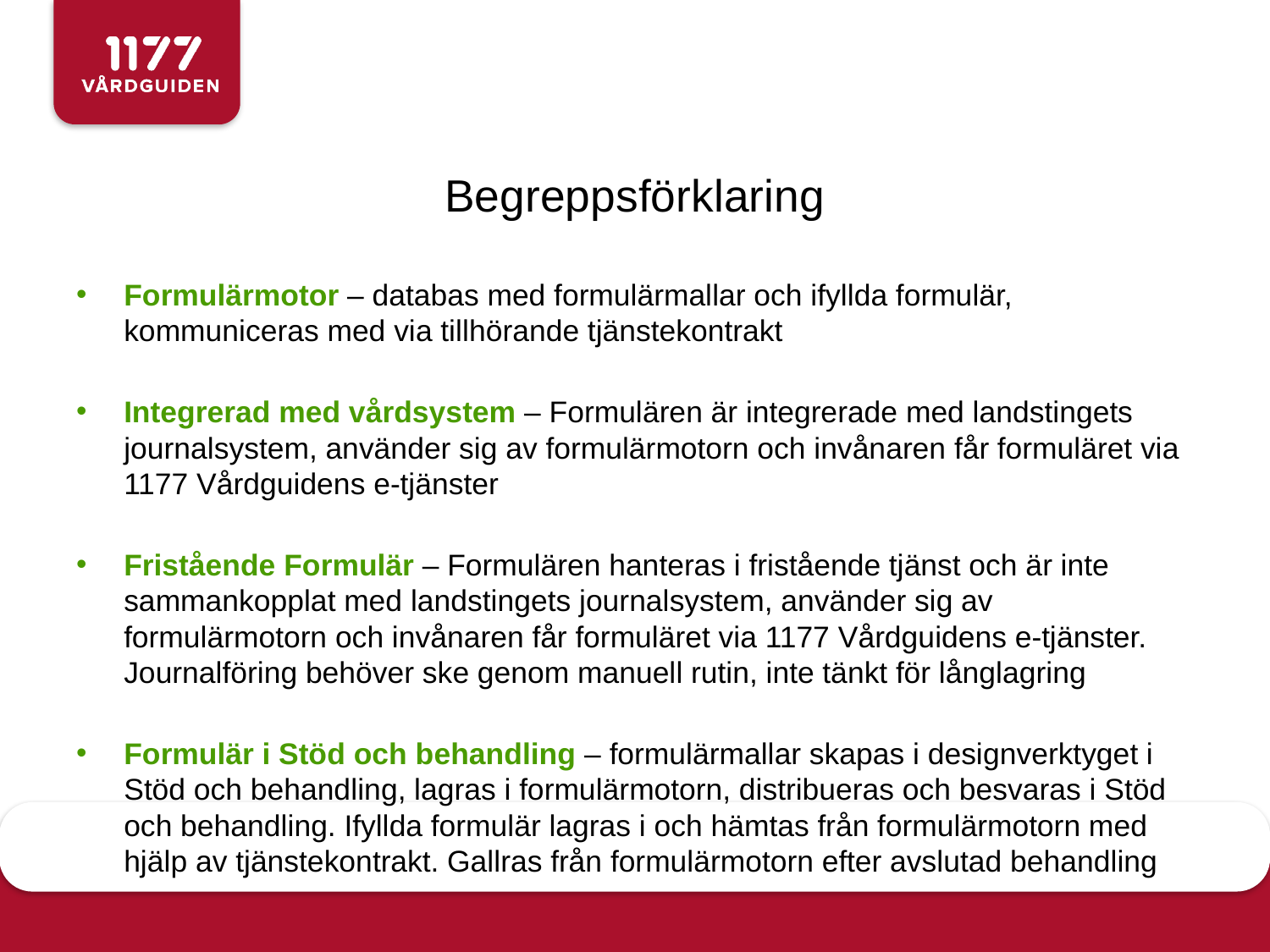

# Begreppsförklaring
Formulärmotor – databas med formulärmallar och ifyllda formulär, kommuniceras med via tillhörande tjänstekontrakt
Integrerad med vårdsystem – Formulären är integrerade med landstingets journalsystem, använder sig av formulärmotorn och invånaren får formuläret via 1177 Vårdguidens e-tjänster
Fristående Formulär – Formulären hanteras i fristående tjänst och är inte sammankopplat med landstingets journalsystem, använder sig av formulärmotorn och invånaren får formuläret via 1177 Vårdguidens e-tjänster. Journalföring behöver ske genom manuell rutin, inte tänkt för långlagring
Formulär i Stöd och behandling – formulärmallar skapas i designverktyget i Stöd och behandling, lagras i formulärmotorn, distribueras och besvaras i Stöd och behandling. Ifyllda formulär lagras i och hämtas från formulärmotorn med hjälp av tjänstekontrakt. Gallras från formulärmotorn efter avslutad behandling